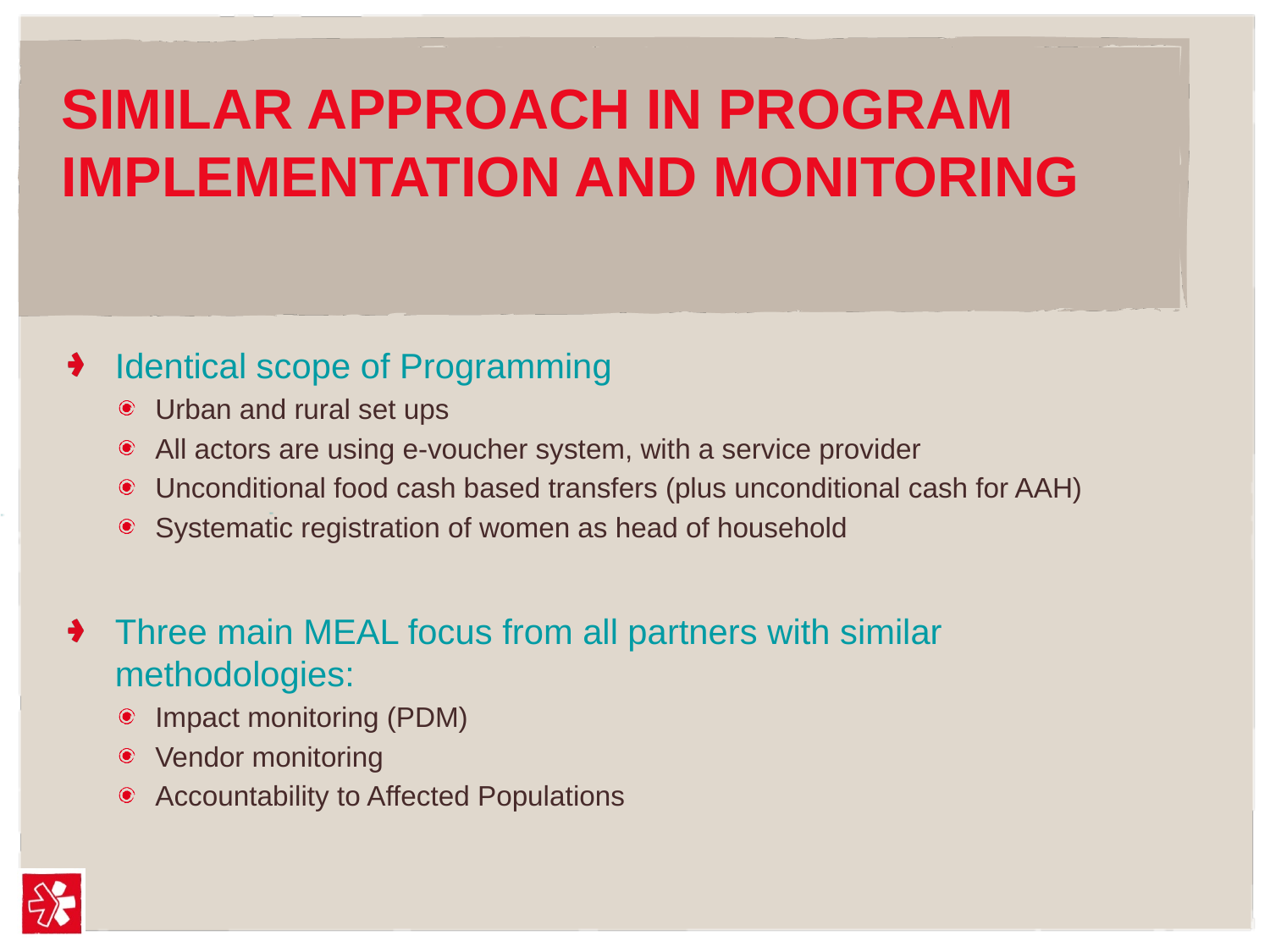

# SIMILAR APPROACH IN PROGRAM IMPLEMENTATION AND MONITORING
Identical scope of Programming
Urban and rural set ups
All actors are using e-voucher system, with a service provider
Unconditional food cash based transfers (plus unconditional cash for AAH)
Systematic registration of women as head of household

Three main MEAL focus from all partners with similar methodologies:
Impact monitoring (PDM)
Vendor monitoring
Accountability to Affected Populations

5